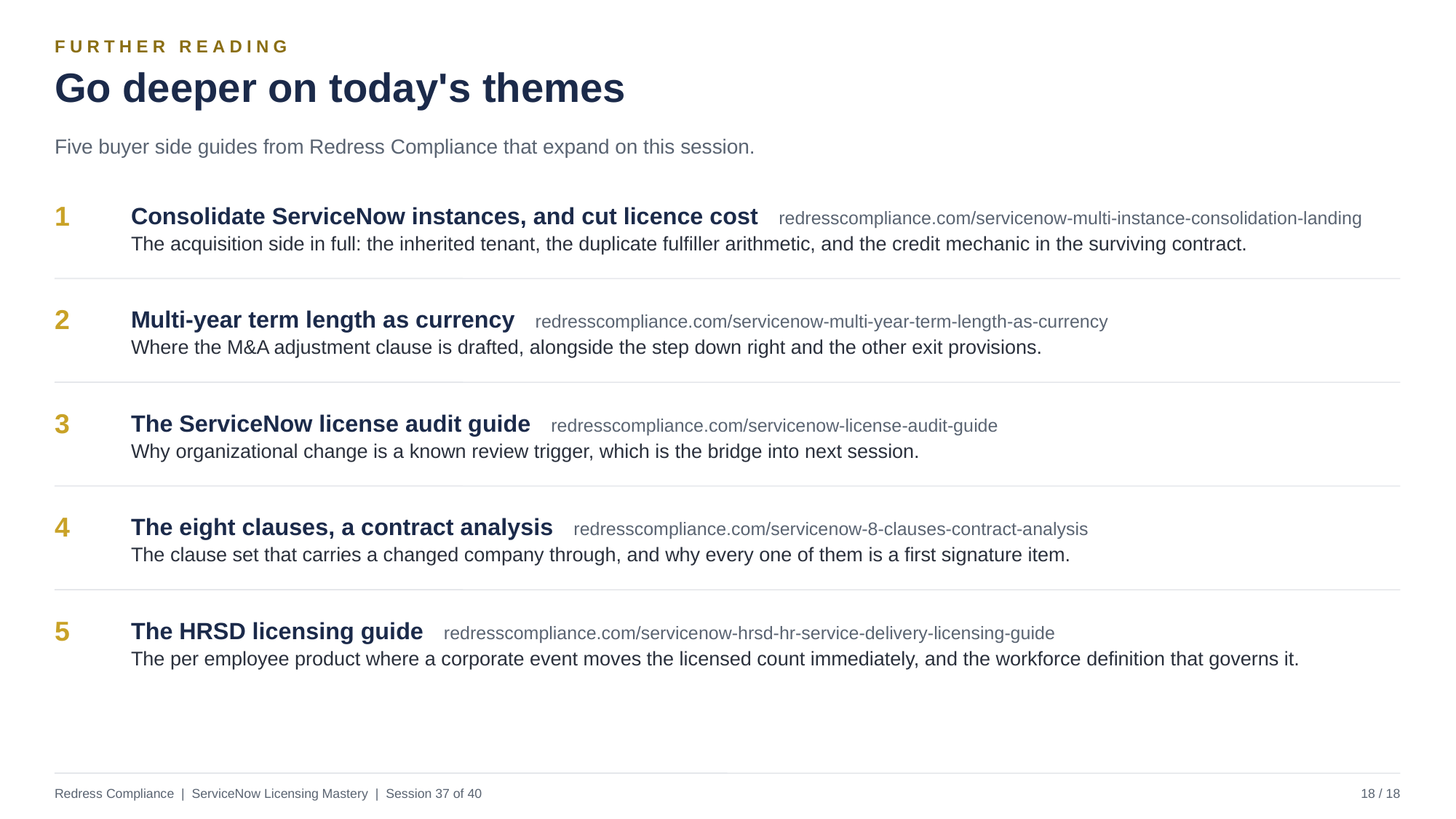

FURTHER READING
Go deeper on today's themes
Five buyer side guides from Redress Compliance that expand on this session.
Consolidate ServiceNow instances, and cut licence cost    redresscompliance.com/servicenow-multi-instance-consolidation-landing
The acquisition side in full: the inherited tenant, the duplicate fulfiller arithmetic, and the credit mechanic in the surviving contract.
1

Multi-year term length as currency    redresscompliance.com/servicenow-multi-year-term-length-as-currency
Where the M&A adjustment clause is drafted, alongside the step down right and the other exit provisions.
2

The ServiceNow license audit guide    redresscompliance.com/servicenow-license-audit-guide
Why organizational change is a known review trigger, which is the bridge into next session.
3

The eight clauses, a contract analysis    redresscompliance.com/servicenow-8-clauses-contract-analysis
The clause set that carries a changed company through, and why every one of them is a first signature item.
4

The HRSD licensing guide    redresscompliance.com/servicenow-hrsd-hr-service-delivery-licensing-guide
The per employee product where a corporate event moves the licensed count immediately, and the workforce definition that governs it.
5

Redress Compliance  |  ServiceNow Licensing Mastery  |  Session 37 of 40
18 / 18